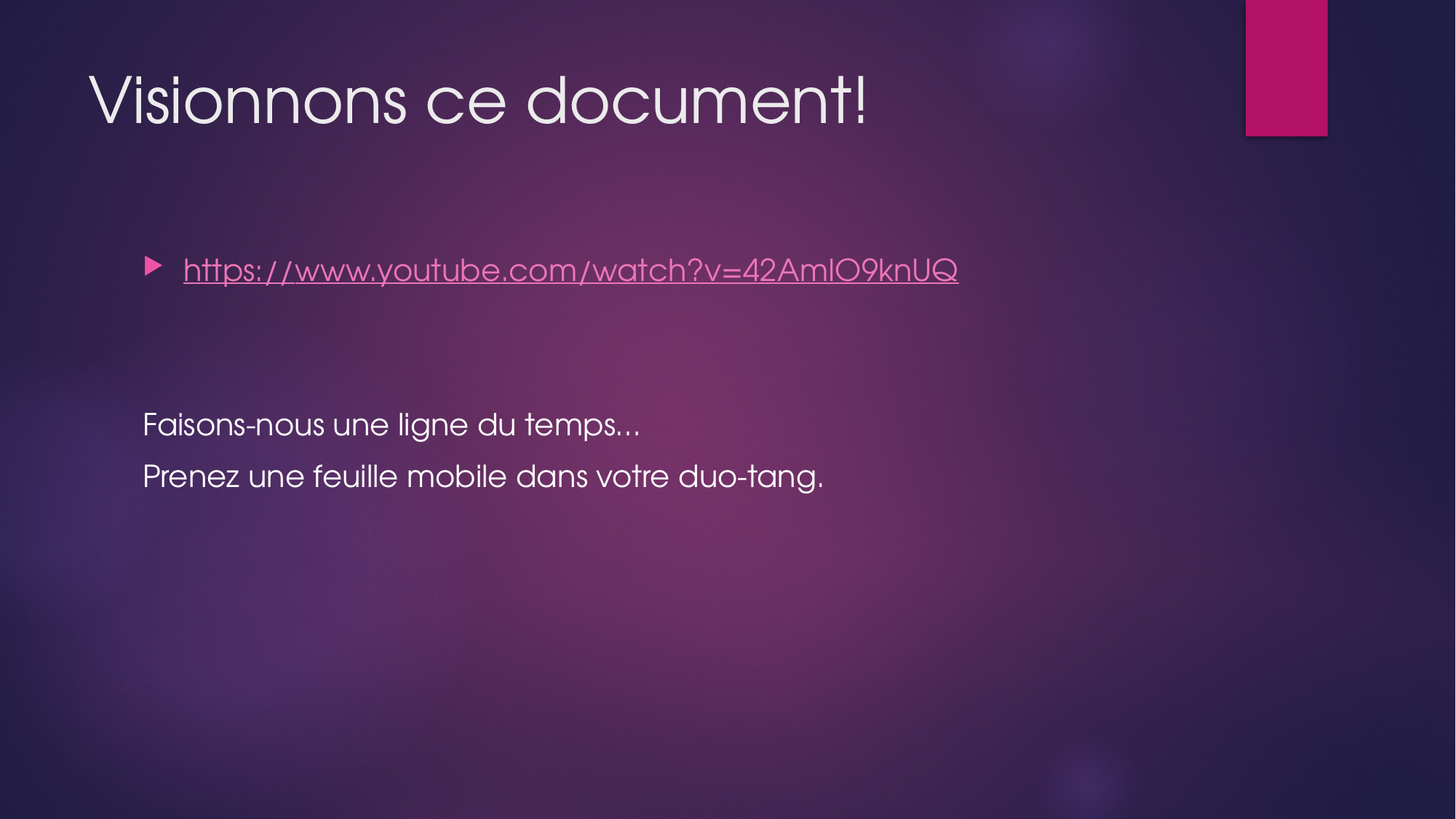

# Visionnons ce document!
https://www.youtube.com/watch?v=42AmIO9knUQ

Faisons-nous une ligne du temps…
Prenez une feuille mobile dans votre duo-tang.